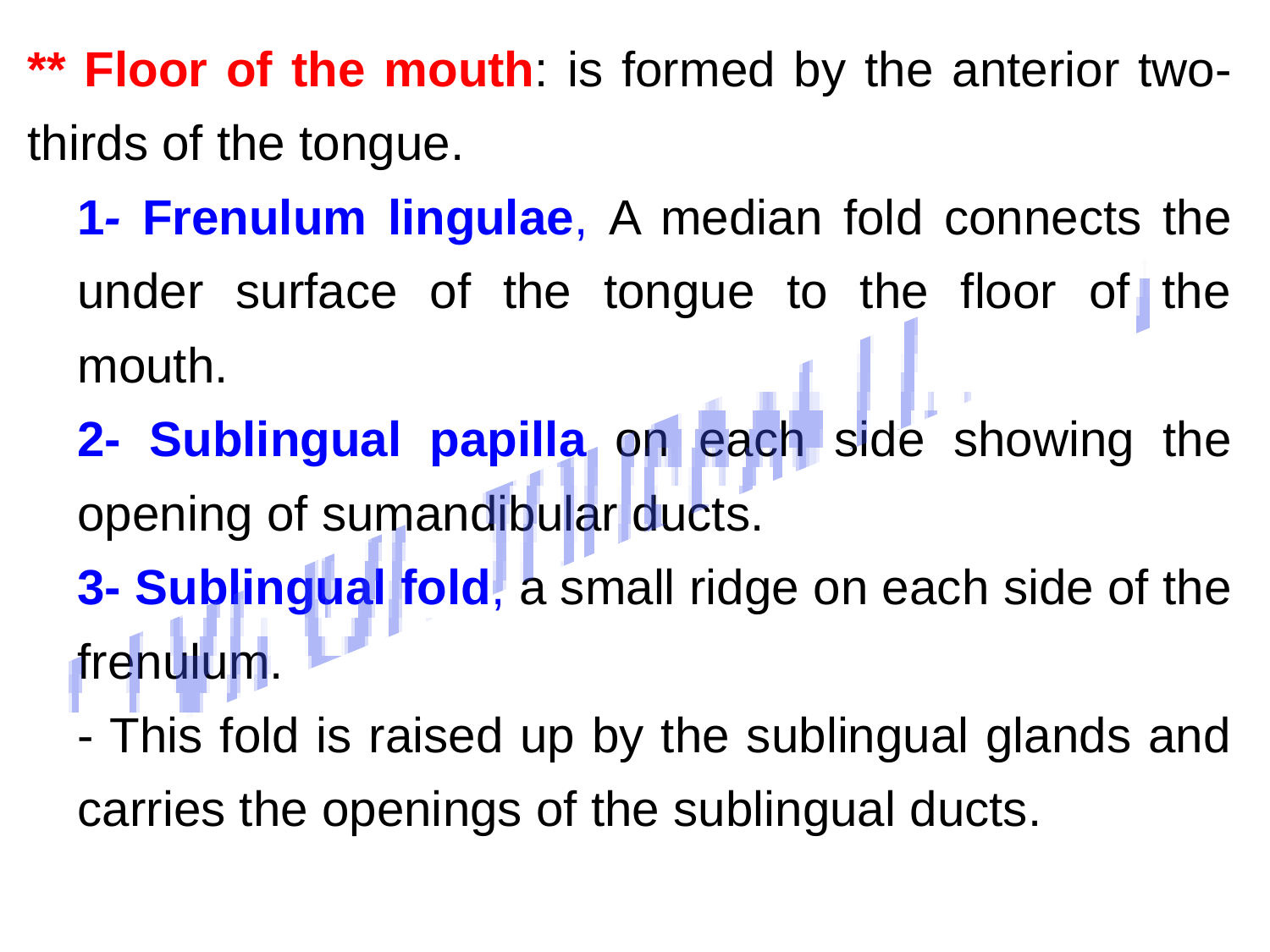

** Floor of the mouth: is formed by the anterior two-thirds of the tongue.
1- Frenulum lingulae, A median fold connects the under surface of the tongue to the floor of the mouth.
2- Sublingual papilla on each side showing the opening of sumandibular ducts.
3- Sublingual fold, a small ridge on each side of the frenulum.
- This fold is raised up by the sublingual glands and carries the openings of the sublingual ducts.